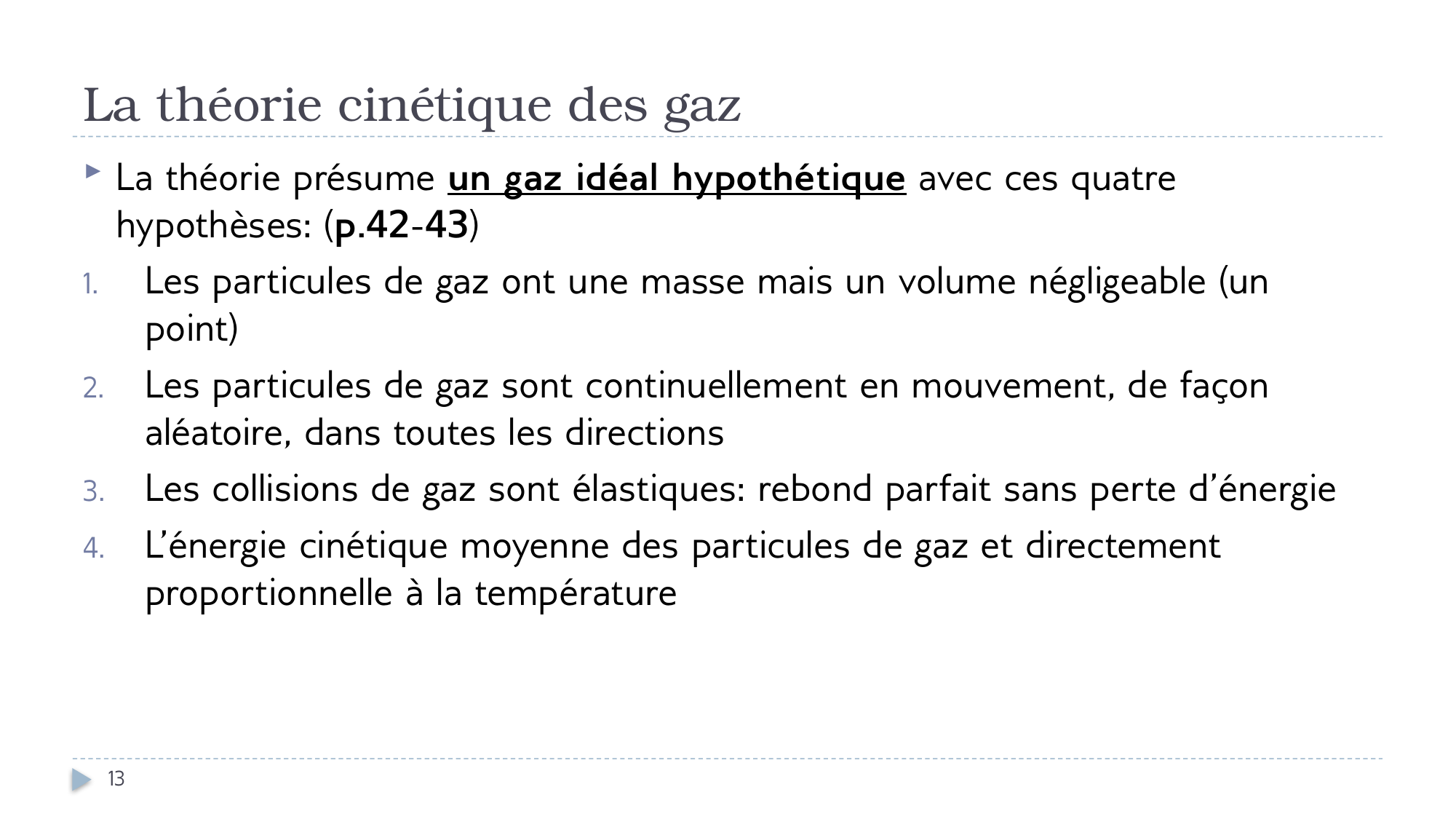

# La théorie cinétique des gaz
La théorie présume un gaz idéal hypothétique avec ces quatre hypothèses: (p.42-43)
Les particules de gaz ont une masse mais un volume négligeable (un point)
Les particules de gaz sont continuellement en mouvement, de façon aléatoire, dans toutes les directions
Les collisions de gaz sont élastiques: rebond parfait sans perte d’énergie
L’énergie cinétique moyenne des particules de gaz et directement proportionnelle à la température
13